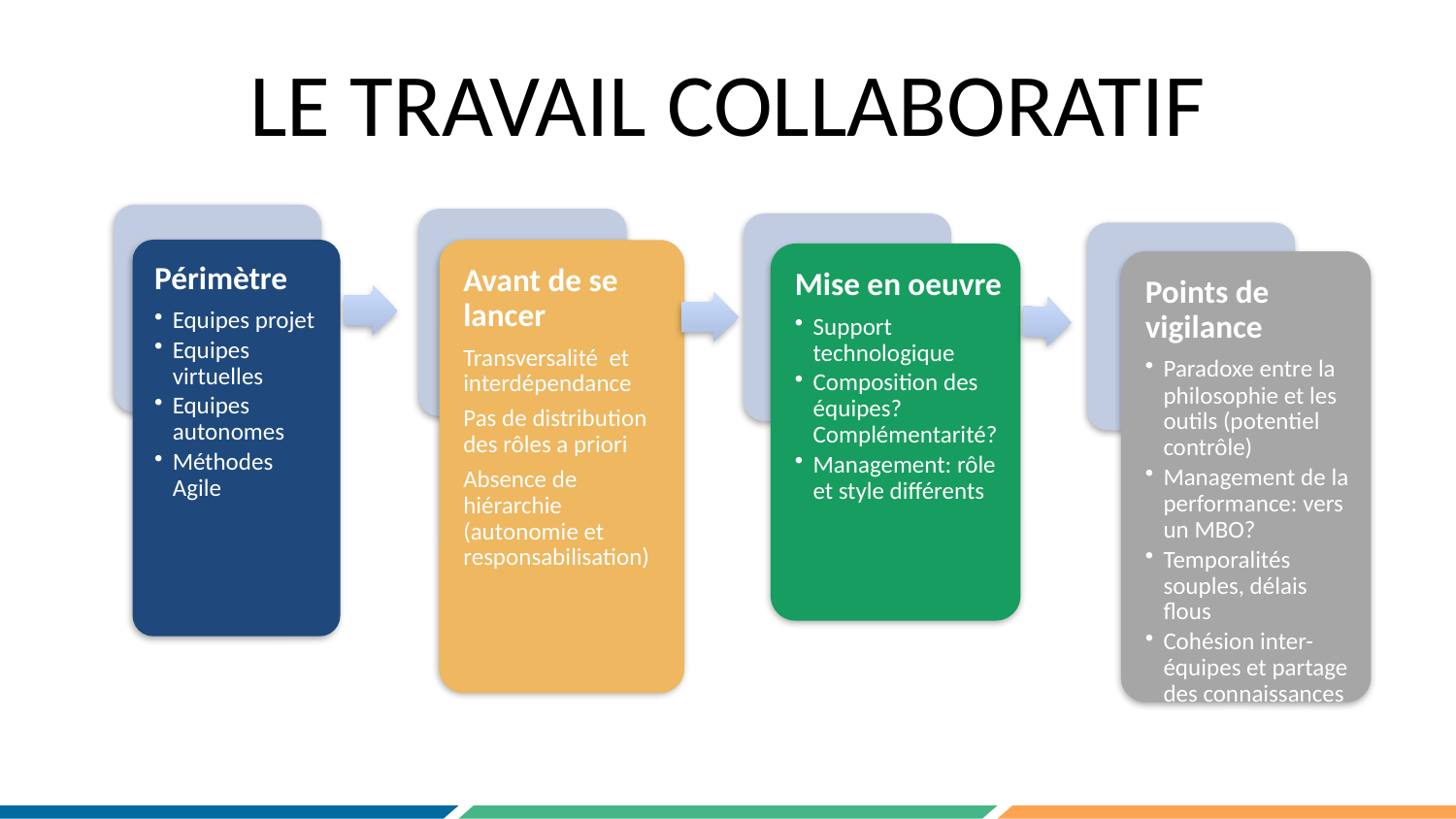

# Le travail collaboratif
Périmètre
Equipes projet
Equipes virtuelles
Equipes autonomes
Méthodes Agile

Avant de se lancer
Transversalité  et interdépendance
Pas de distribution des rôles a priori
Absence de hiérarchie (autonomie et responsabilisation)

Mise en oeuvre
Support technologique
Composition des équipes? Complémentarité?
Management: rôle et style différents

Points de vigilance
Paradoxe entre la philosophie et les outils (potentiel contrôle)
Management de la performance: vers un MBO?
Temporalités souples, délais flous
Cohésion inter-équipes et partage des connaissances